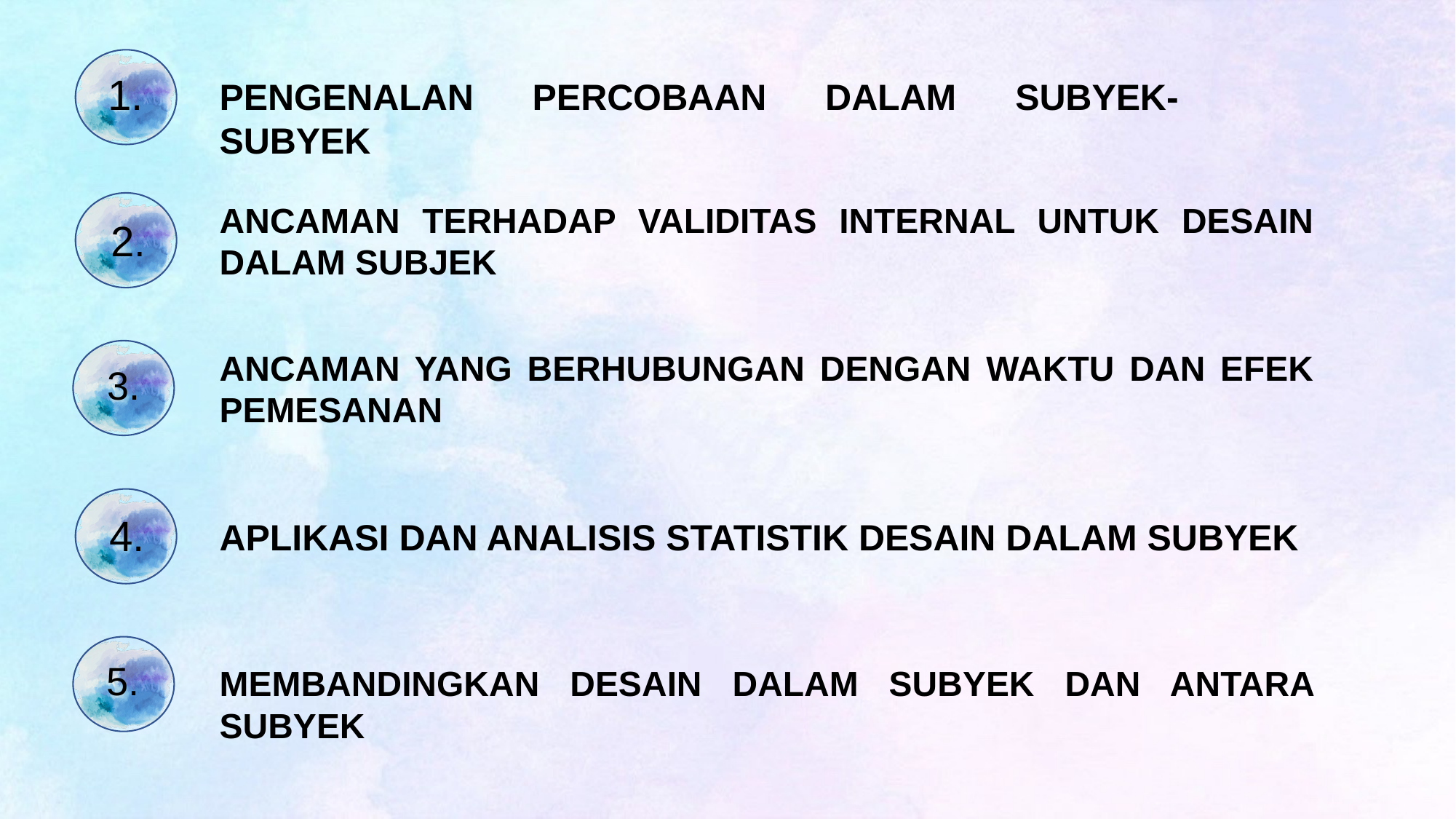

1.
PENGENALAN PERCOBAAN DALAM SUBYEK-SUBYEK

ANCAMAN TERHADAP VALIDITAS INTERNAL UNTUK DESAIN DALAM SUBJEK

2.

ANCAMAN YANG BERHUBUNGAN DENGAN WAKTU DAN EFEK PEMESANAN

3.

4.
APLIKASI DAN ANALISIS STATISTIK DESAIN DALAM SUBYEK

5.
MEMBANDINGKAN DESAIN DALAM SUBYEK DAN ANTARA SUBYEK